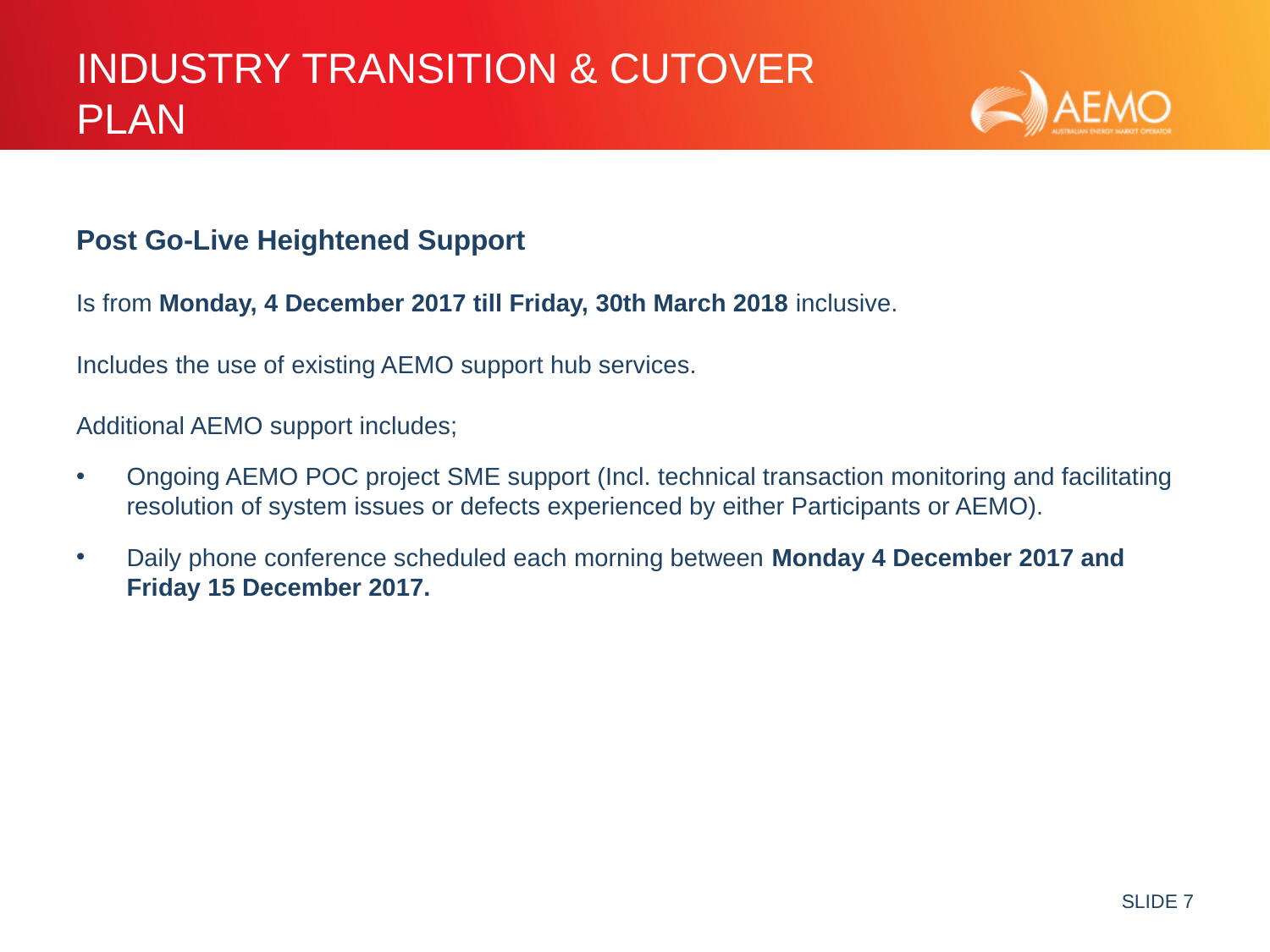

# Industry transition & cutover plan

Post Go-Live Heightened Support
Is from Monday, 4 December 2017 till Friday, 30th March 2018 inclusive.
Includes the use of existing AEMO support hub services.
Additional AEMO support includes;
Ongoing AEMO POC project SME support (Incl. technical transaction monitoring and facilitating resolution of system issues or defects experienced by either Participants or AEMO).
Daily phone conference scheduled each morning between Monday 4 December 2017 and Friday 15 December 2017.